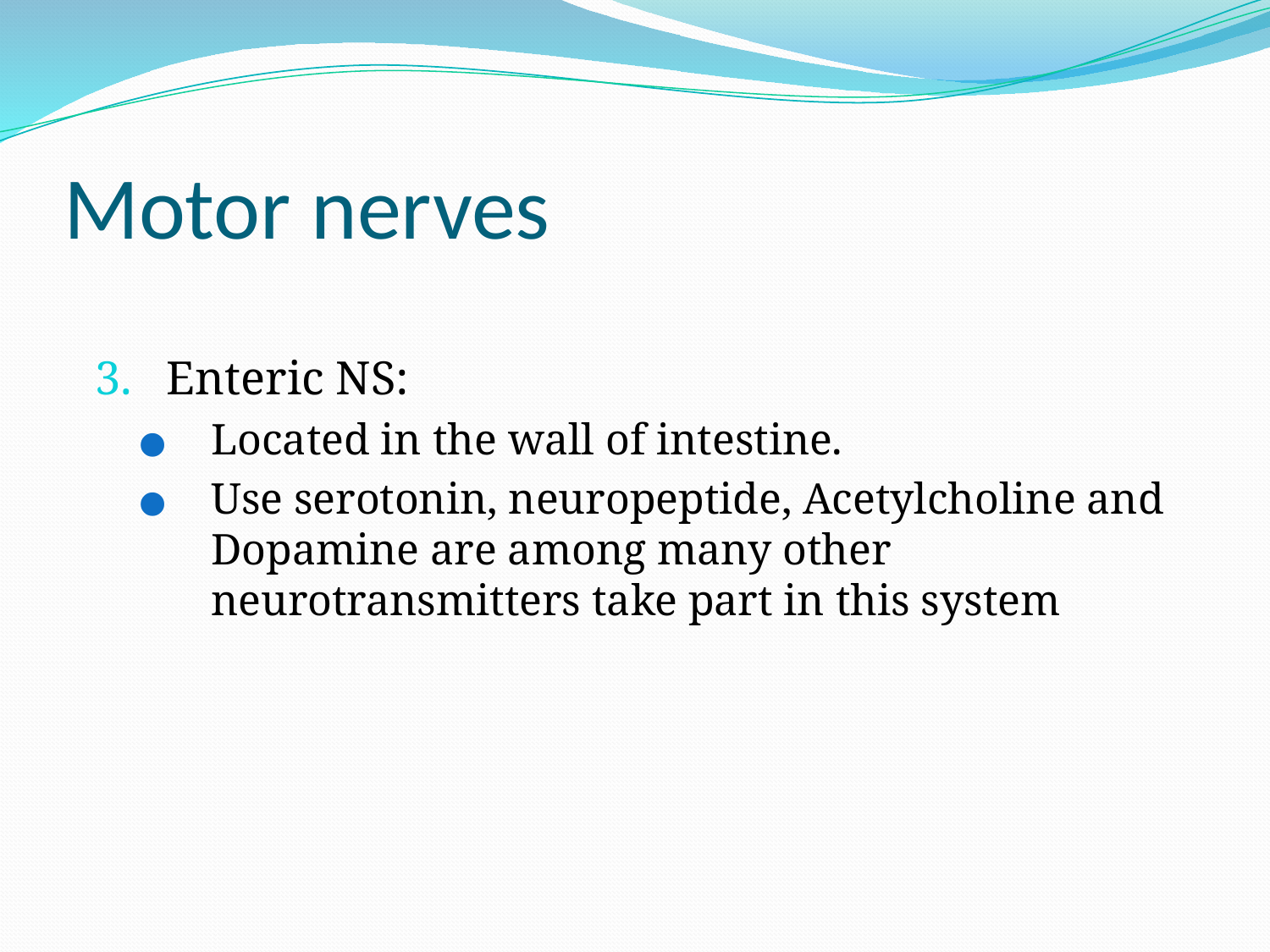

# Motor nerves
Enteric NS:
Located in the wall of intestine.
Use serotonin, neuropeptide, Acetylcholine and Dopamine are among many other neurotransmitters take part in this system